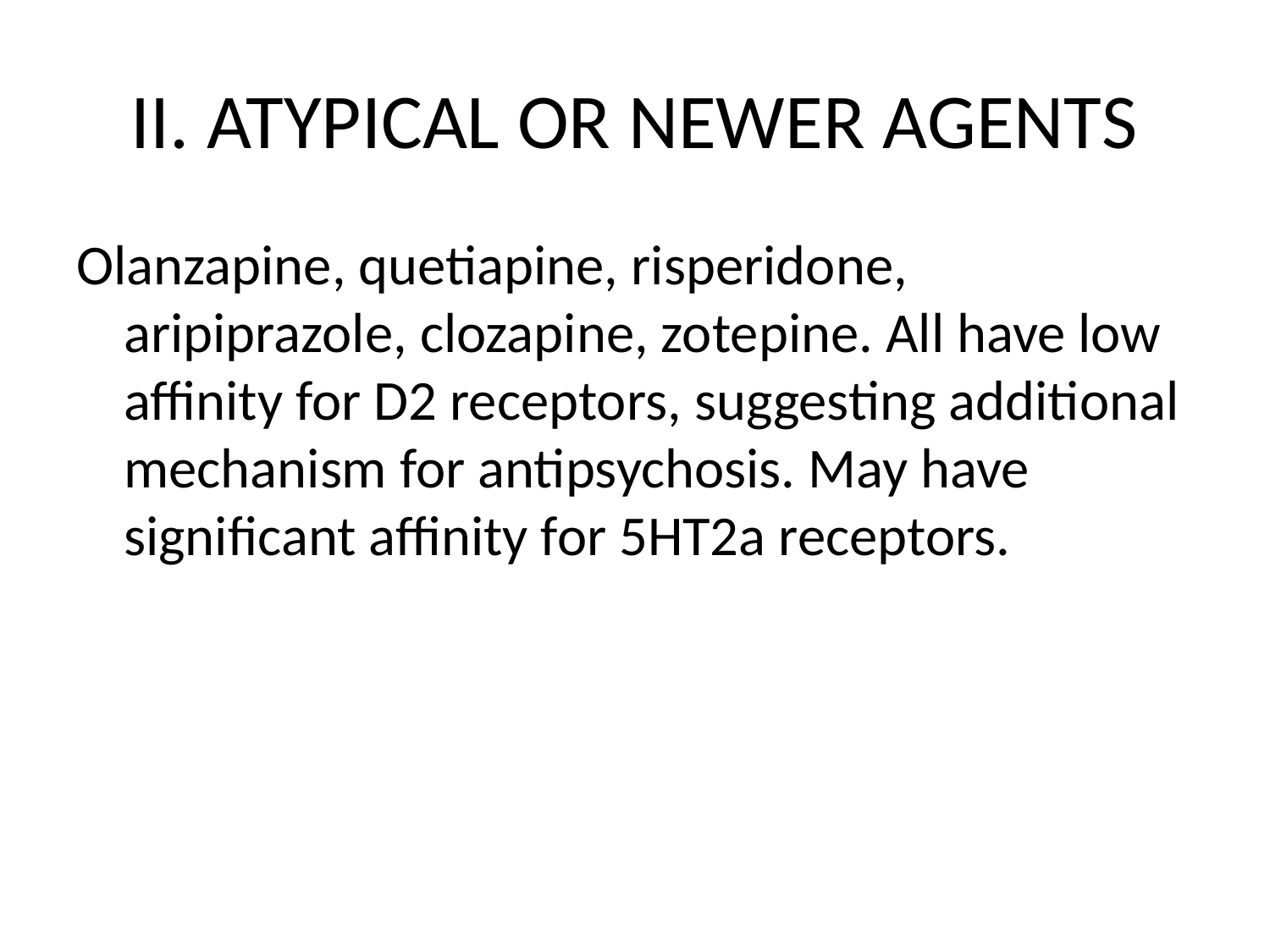

# II. ATYPICAL OR NEWER AGENTS
Olanzapine, quetiapine, risperidone, aripiprazole, clozapine, zotepine. All have low affinity for D2 receptors, suggesting additional mechanism for antipsychosis. May have significant affinity for 5HT2a receptors.